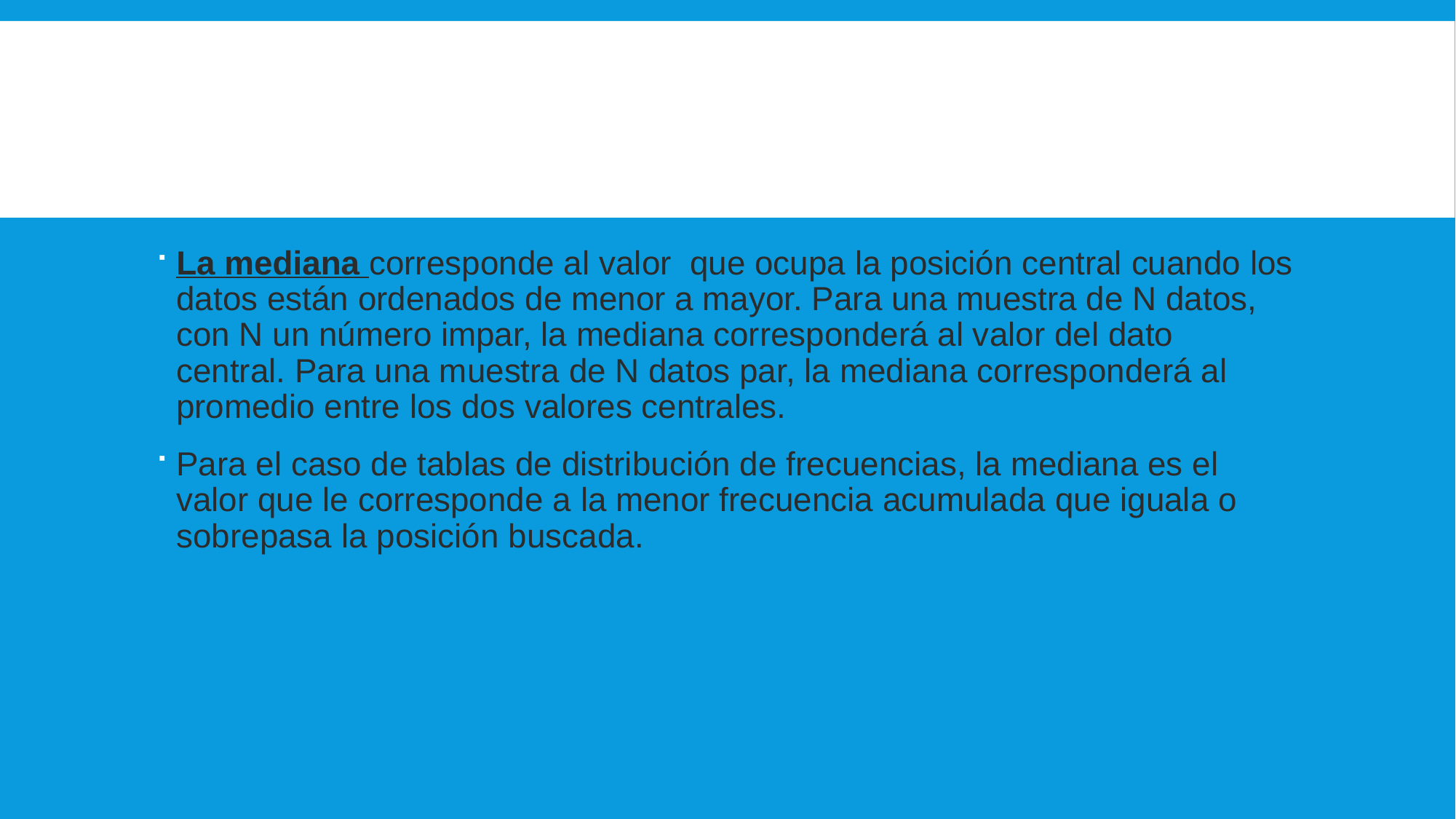

#
La mediana corresponde al valor  que ocupa la posición central cuando los datos están ordenados de menor a mayor. Para una muestra de N datos, con N un número impar, la mediana corresponderá al valor del dato  central. Para una muestra de N datos par, la mediana corresponderá al promedio entre los dos valores centrales.
Para el caso de tablas de distribución de frecuencias, la mediana es el valor que le corresponde a la menor frecuencia acumulada que iguala o sobrepasa la posición buscada.